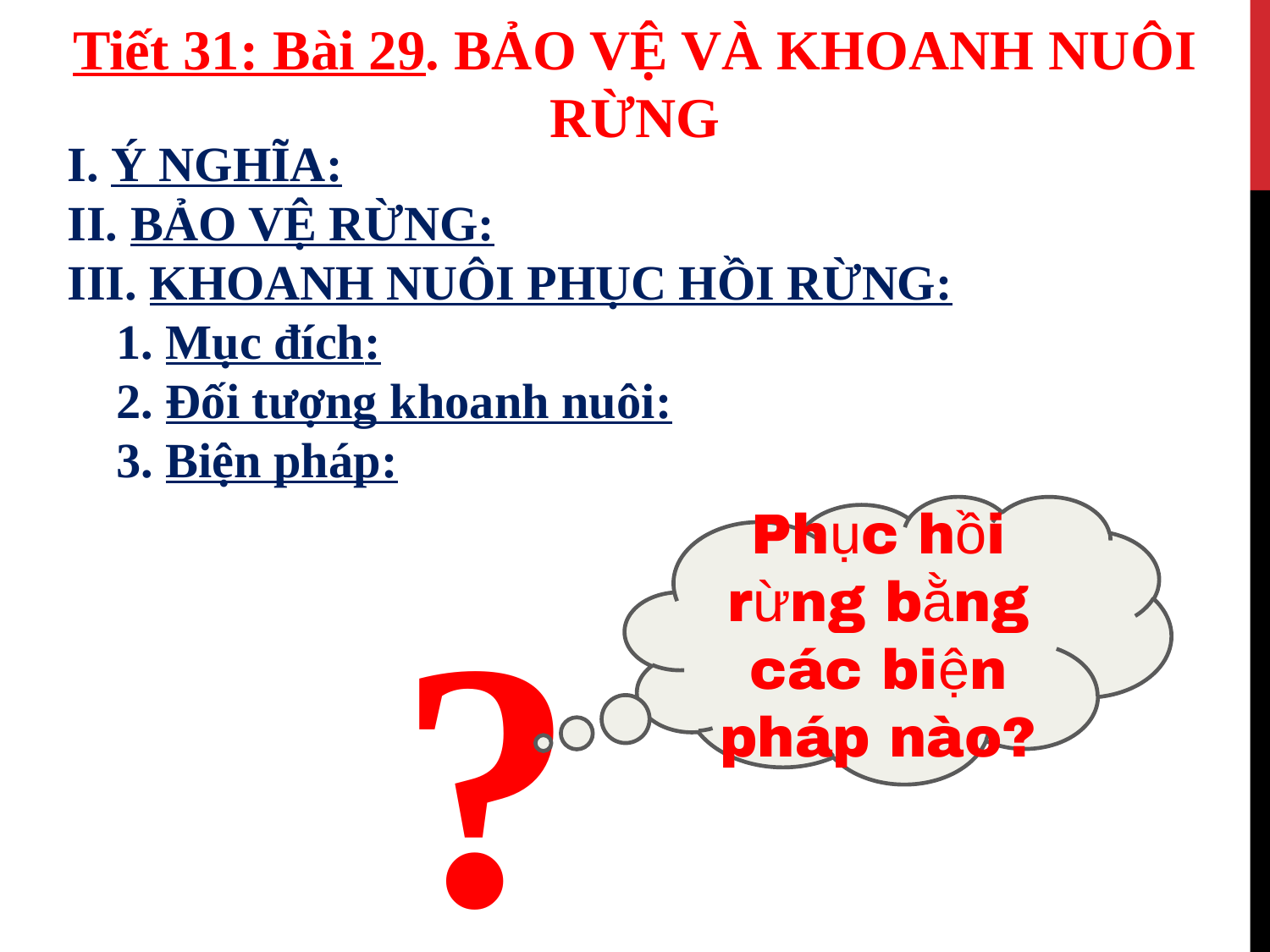

Tiết 31: Bài 29. BẢO VỆ VÀ KHOANH NUÔI RỪNG
I. Ý NGHĨA:
II. BẢO VỆ RỪNG:
III. KHOANH NUÔI PHỤC HỒI RỪNG:
    1. Mục đích:
    2. Đối tượng khoanh nuôi:
    3. Biện pháp:
Phục hồi rừng bằng các biện pháp nào?
?